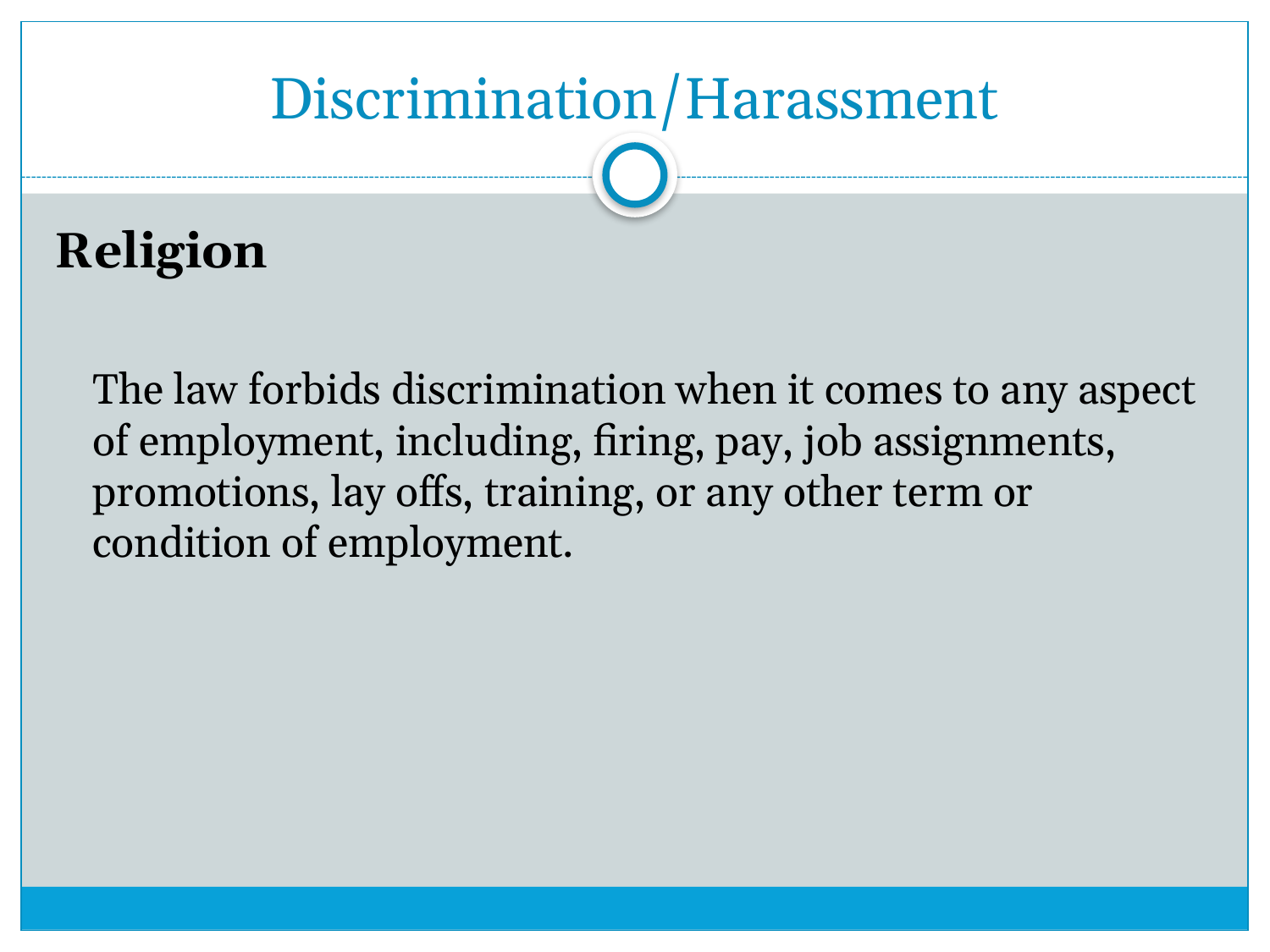

# Discrimination/Harassment
Religion

	The law forbids discrimination when it comes to any aspect of employment, including, firing, pay, job assignments, promotions, lay offs, training, or any other term or condition of employment.